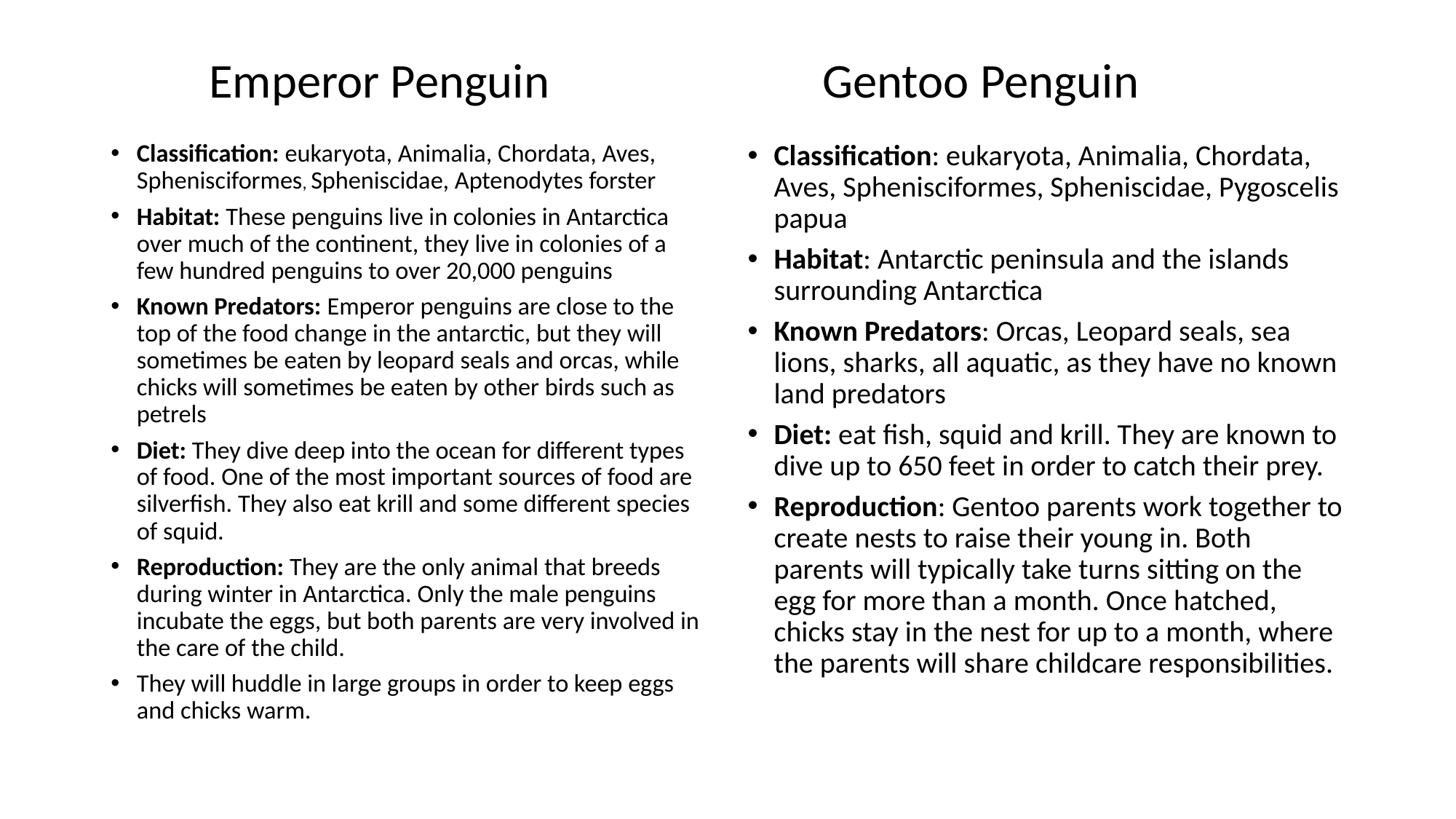

# Emperor Penguin                         Gentoo Penguin
Classification: eukaryota, Animalia, Chordata, Aves, Sphenisciformes, Spheniscidae, Aptenodytes forster
Habitat: These penguins live in colonies in Antarctica over much of the continent, they live in colonies of a few hundred penguins to over 20,000 penguins
Known Predators: Emperor penguins are close to the top of the food change in the antarctic, but they will sometimes be eaten by leopard seals and orcas, while chicks will sometimes be eaten by other birds such as petrels
Diet: They dive deep into the ocean for different types of food. One of the most important sources of food are silverfish. They also eat krill and some different species of squid.
Reproduction: They are the only animal that breeds during winter in Antarctica. Only the male penguins incubate the eggs, but both parents are very involved in the care of the child.
They will huddle in large groups in order to keep eggs and chicks warm.

Classification: eukaryota, Animalia, Chordata, Aves, Sphenisciformes, Spheniscidae, Pygoscelis papua
Habitat: Antarctic peninsula and the islands surrounding Antarctica
Known Predators: Orcas, Leopard seals, sea lions, sharks, all aquatic, as they have no known land predators
Diet: eat fish, squid and krill. They are known to dive up to 650 feet in order to catch their prey.
Reproduction: Gentoo parents work together to create nests to raise their young in. Both parents will typically take turns sitting on the egg for more than a month. Once hatched, chicks stay in the nest for up to a month, where the parents will share childcare responsibilities.